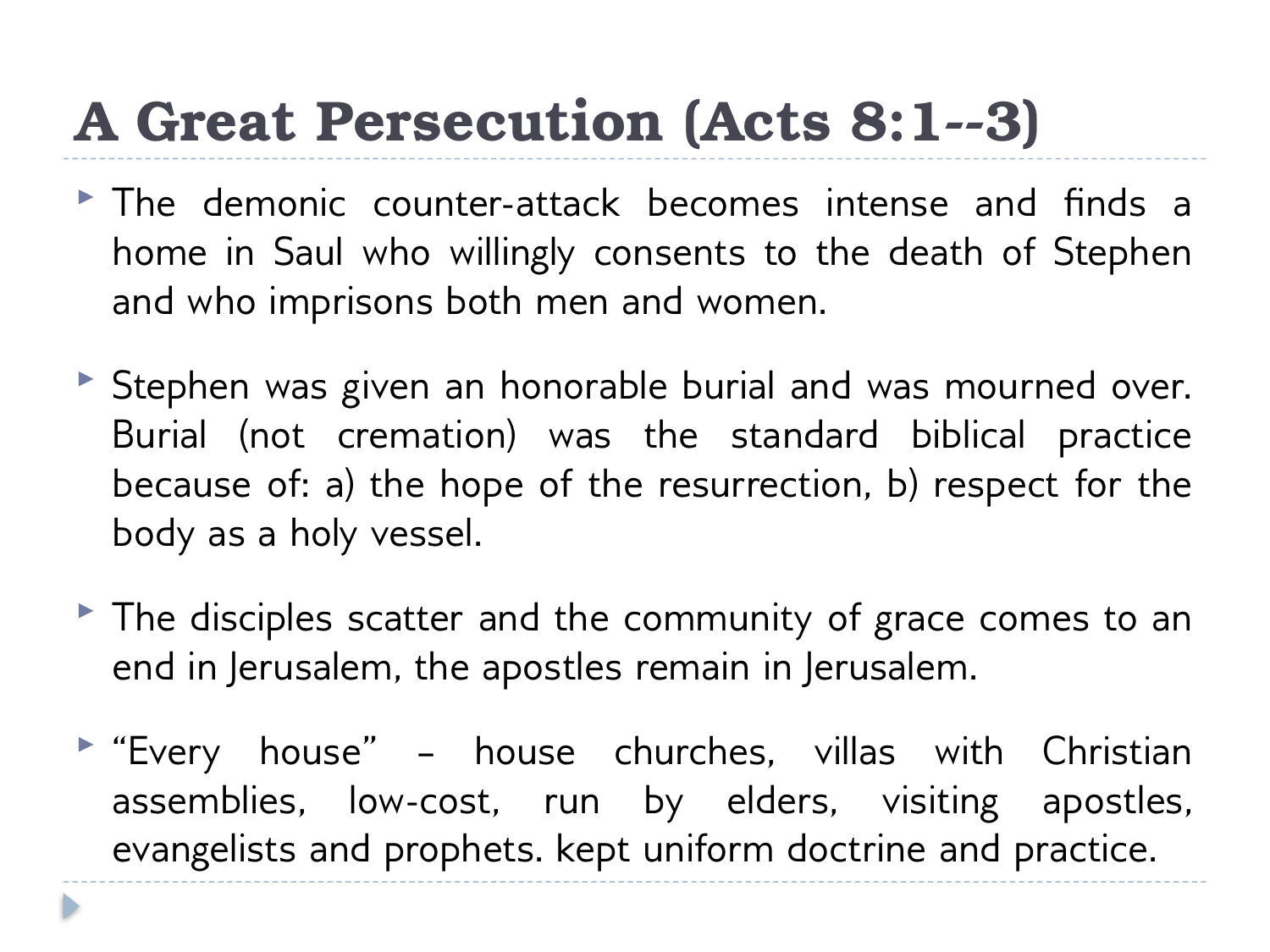

# A Great Persecution (Acts 8:1--3)
The demonic counter-attack becomes intense and finds a home in Saul who willingly consents to the death of Stephen and who imprisons both men and women.

Stephen was given an honorable burial and was mourned over. Burial (not cremation) was the standard biblical practice because of: a) the hope of the resurrection, b) respect for the body as a holy vessel.

The disciples scatter and the community of grace comes to an end in Jerusalem, the apostles remain in Jerusalem.

“Every house” – house churches, villas with Christian assemblies, low-cost, run by elders, visiting apostles, evangelists and prophets. kept uniform doctrine and practice.